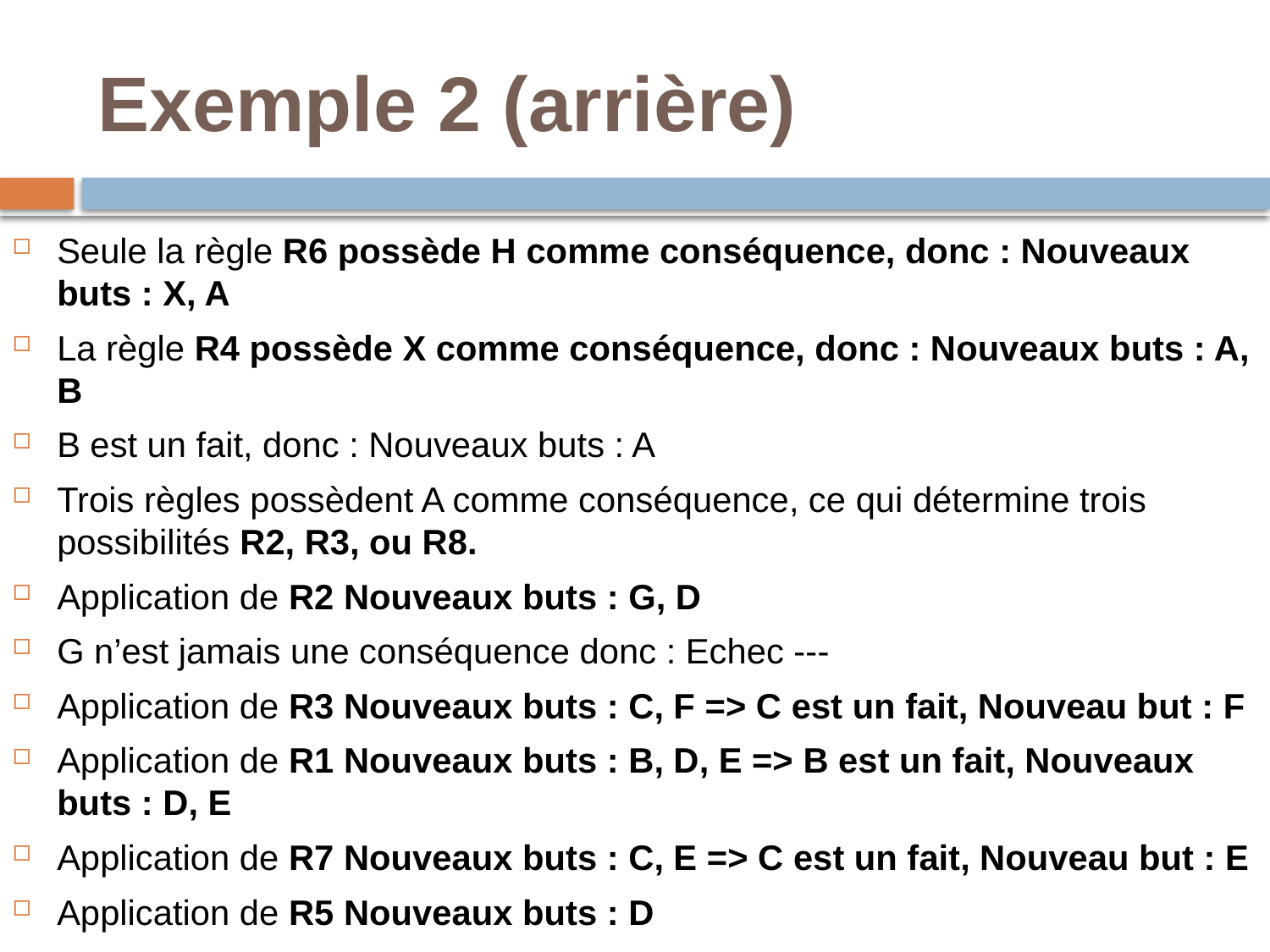

# Exemple 2 (arrière)
Seule la règle R6 possède H comme conséquence, donc : Nouveaux buts : X, A
La règle R4 possède X comme conséquence, donc : Nouveaux buts : A, B
B est un fait, donc : Nouveaux buts : A
Trois règles possèdent A comme conséquence, ce qui détermine trois possibilités R2, R3, ou R8.
Application de R2 Nouveaux buts : G, D
G n’est jamais une conséquence donc : Echec ---
Application de R3 Nouveaux buts : C, F => C est un fait, Nouveau but : F
Application de R1 Nouveaux buts : B, D, E => B est un fait, Nouveaux buts : D, E
Application de R7 Nouveaux buts : C, E => C est un fait, Nouveau but : E
Application de R5 Nouveaux buts : D
Application de R7 Nouveaux buts : C, C est un fait, donc Succès.